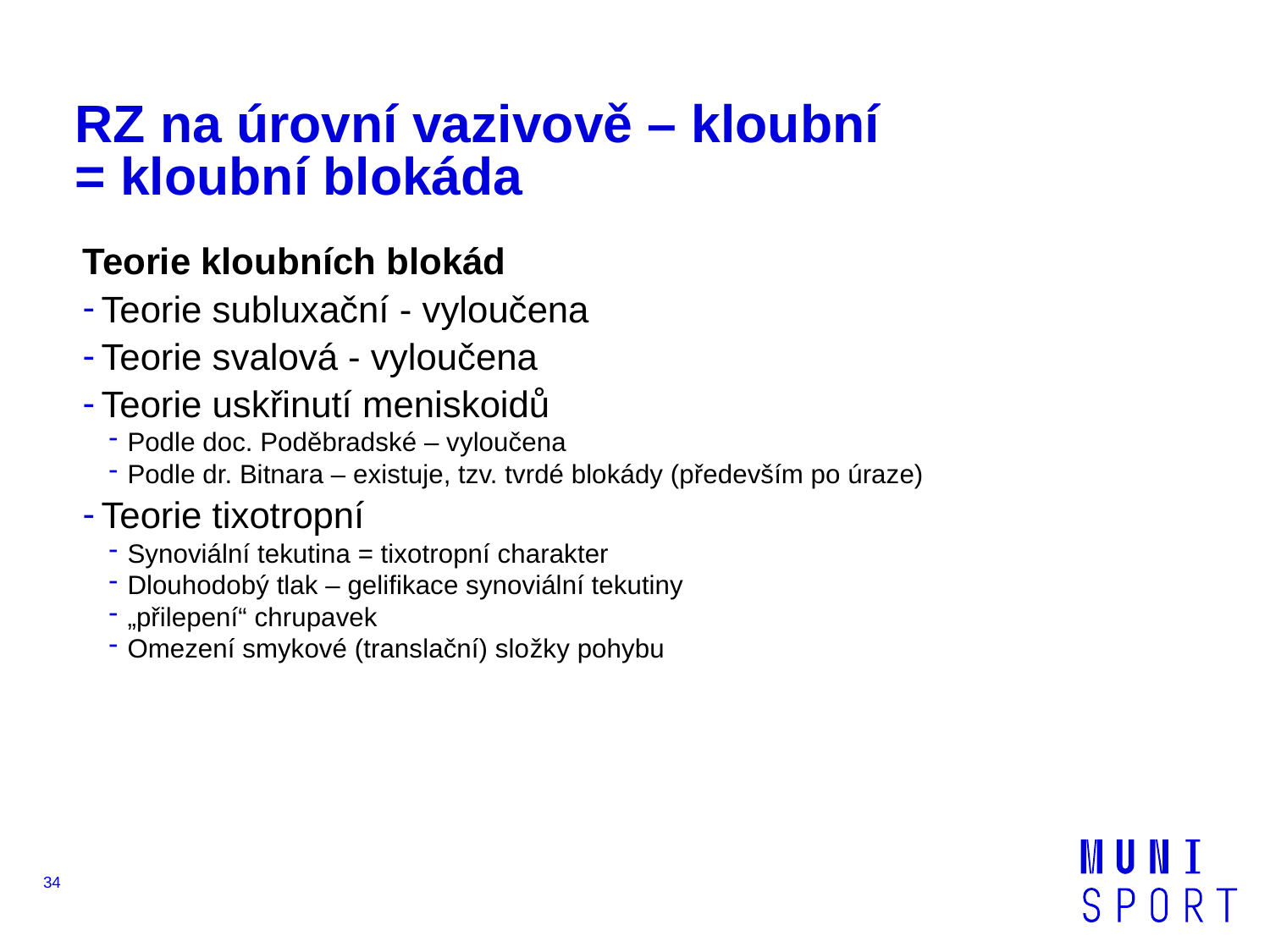

# RZ na úrovní vazivově – kloubní = kloubní blokáda
Teorie kloubních blokád
Teorie subluxační - vyloučena
Teorie svalová - vyloučena
Teorie uskřinutí meniskoidů
Podle doc. Poděbradské – vyloučena
Podle dr. Bitnara – existuje, tzv. tvrdé blokády (především po úraze)
Teorie tixotropní
Synoviální tekutina = tixotropní charakter
Dlouhodobý tlak – gelifikace synoviální tekutiny
„přilepení“ chrupavek
Omezení smykové (translační) složky pohybu
34